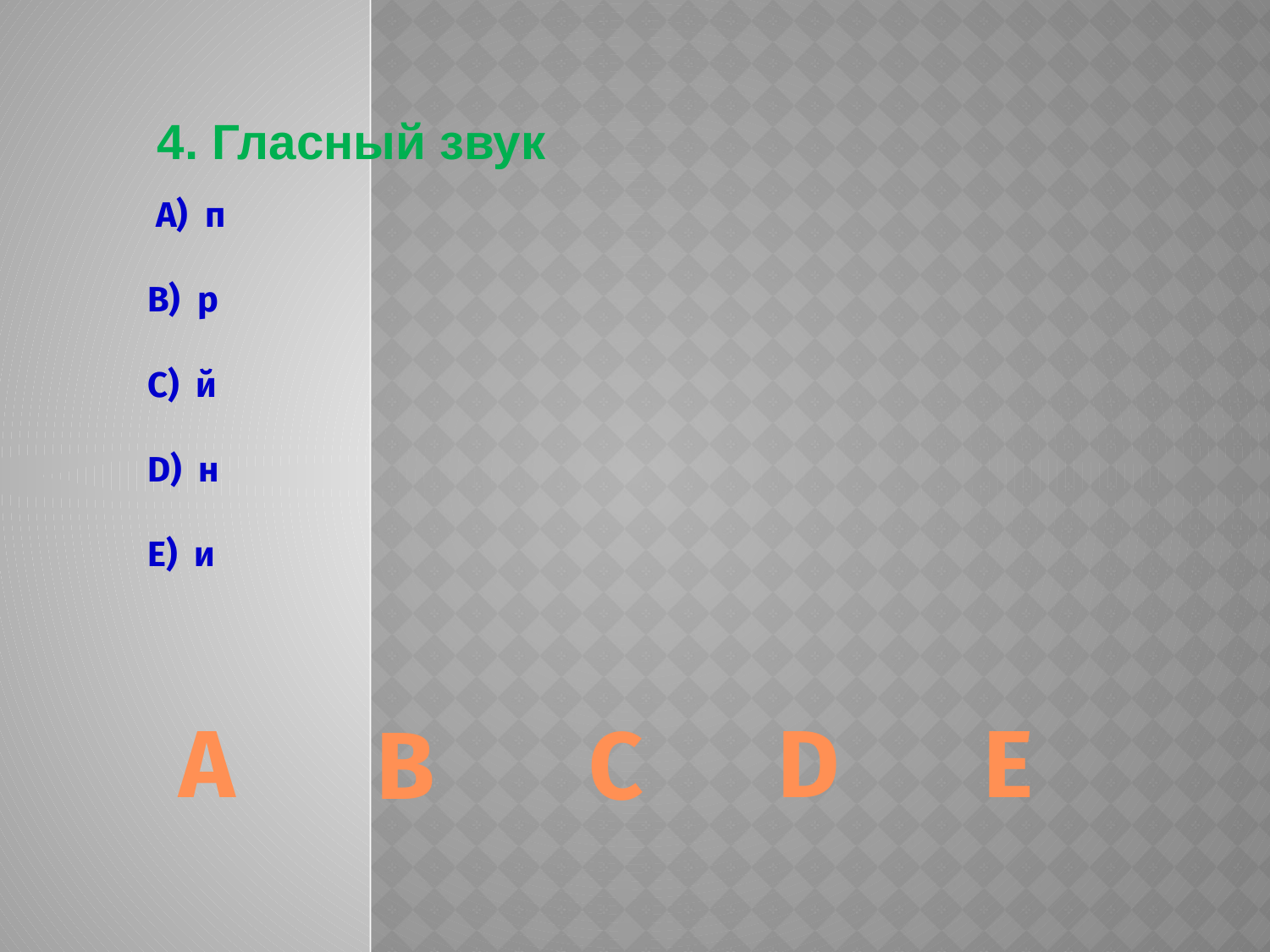

4. Гласный звук
 А)  п

В)  р

С)  й

D)  н

Е)  и
А
D
E
B
C